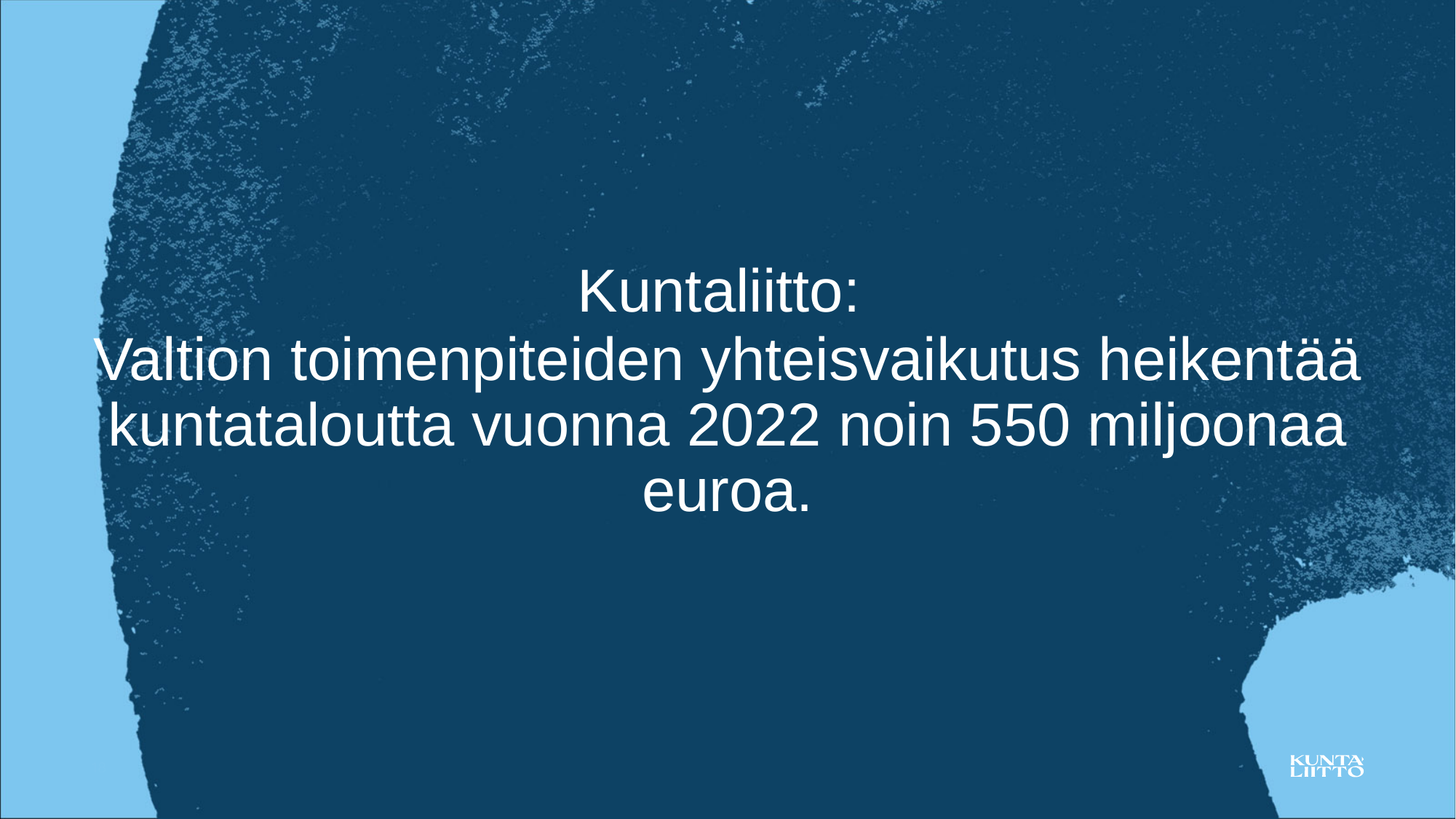

Kuntaliitto:
Valtion toimenpiteiden yhteisvaikutus heikentää kuntataloutta vuonna 2022 noin 550 miljoonaa euroa.
18